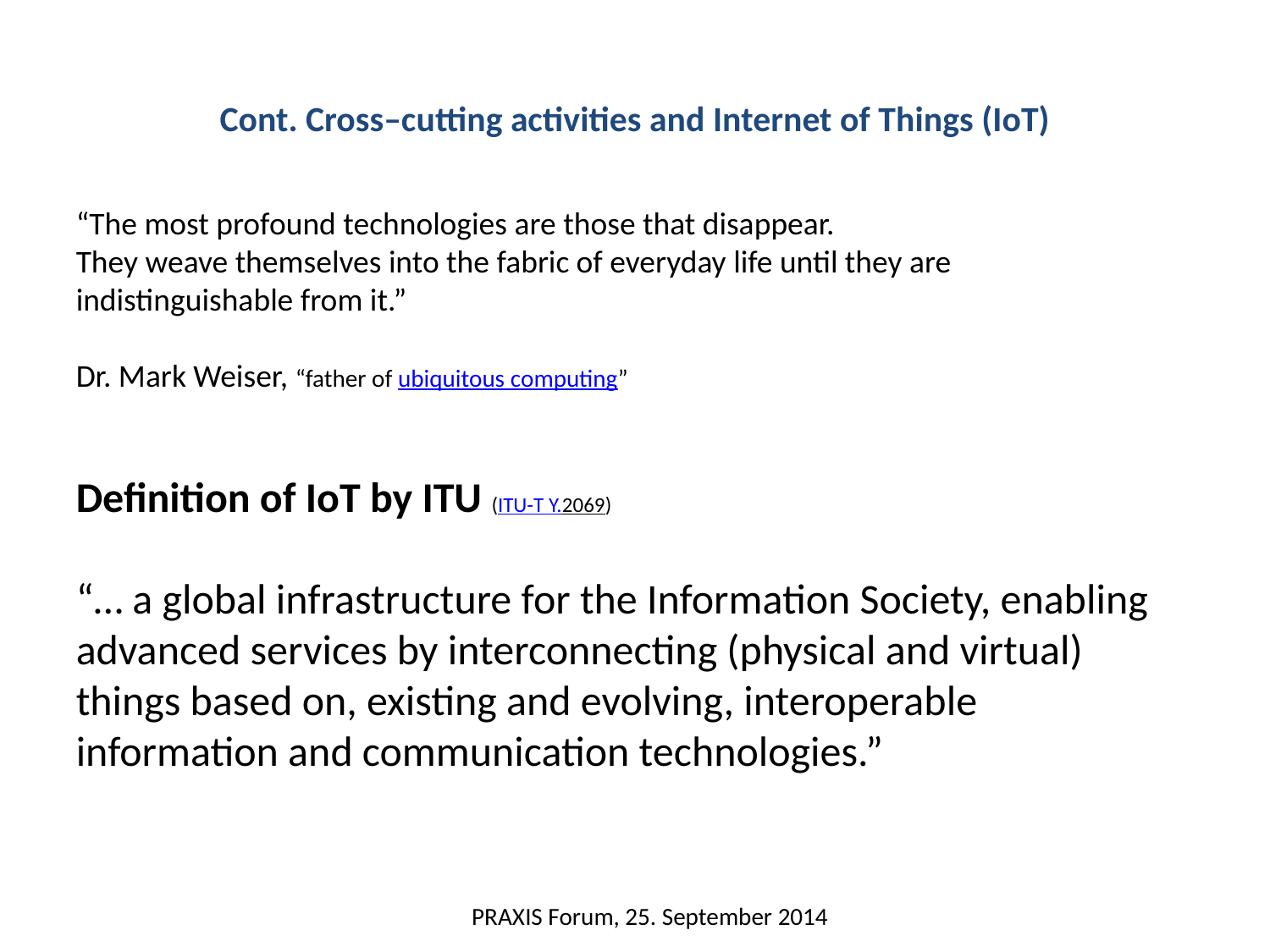

# Cont. Cross–cutting activities and Internet of Things (IoT)
“The most profound technologies are those that disappear.
They weave themselves into the fabric of everyday life until they are indistinguishable from it.”

Dr. Mark Weiser, “father of ubiquitous computing”

Definition of IoT by ITU (ITU-T Y.2069)

“… a global infrastructure for the Information Society, enabling advanced services by interconnecting (physical and virtual) things based on, existing and evolving, interoperable information and communication technologies.”

PRAXIS Forum, 25. September 2014